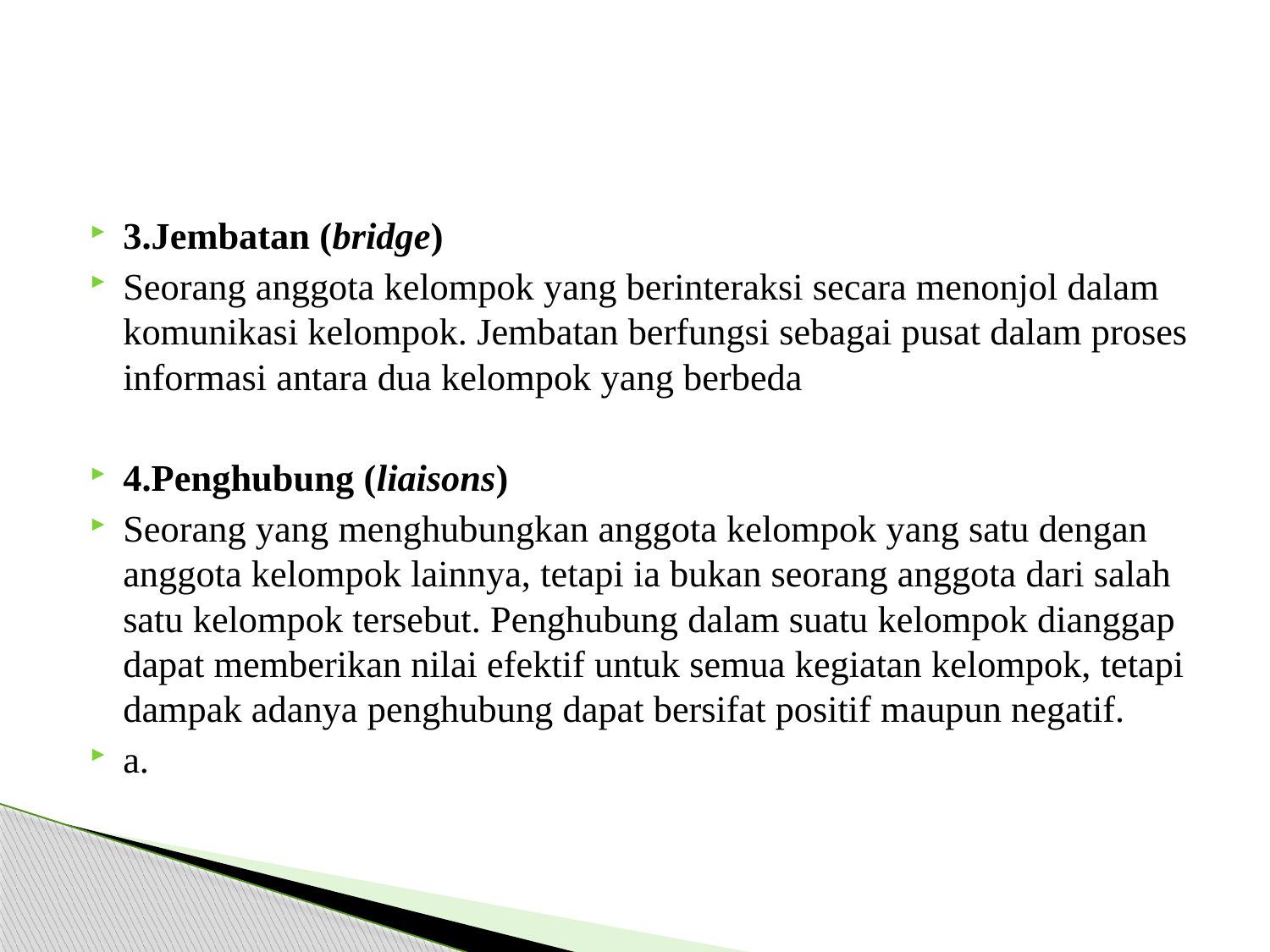

#
3.Jembatan (bridge)
Seorang anggota kelompok yang berinteraksi secara menonjol dalam komunikasi kelompok. Jembatan berfungsi sebagai pusat dalam proses informasi antara dua kelompok yang berbeda

4.Penghubung (liaisons)
Seorang yang menghubungkan anggota kelompok yang satu dengan anggota kelompok lainnya, tetapi ia bukan seorang anggota dari salah satu kelompok tersebut. Penghubung dalam suatu kelompok dianggap dapat memberikan nilai efektif untuk semua kegiatan kelompok, tetapi dampak adanya penghubung dapat bersifat positif maupun negatif.
a.